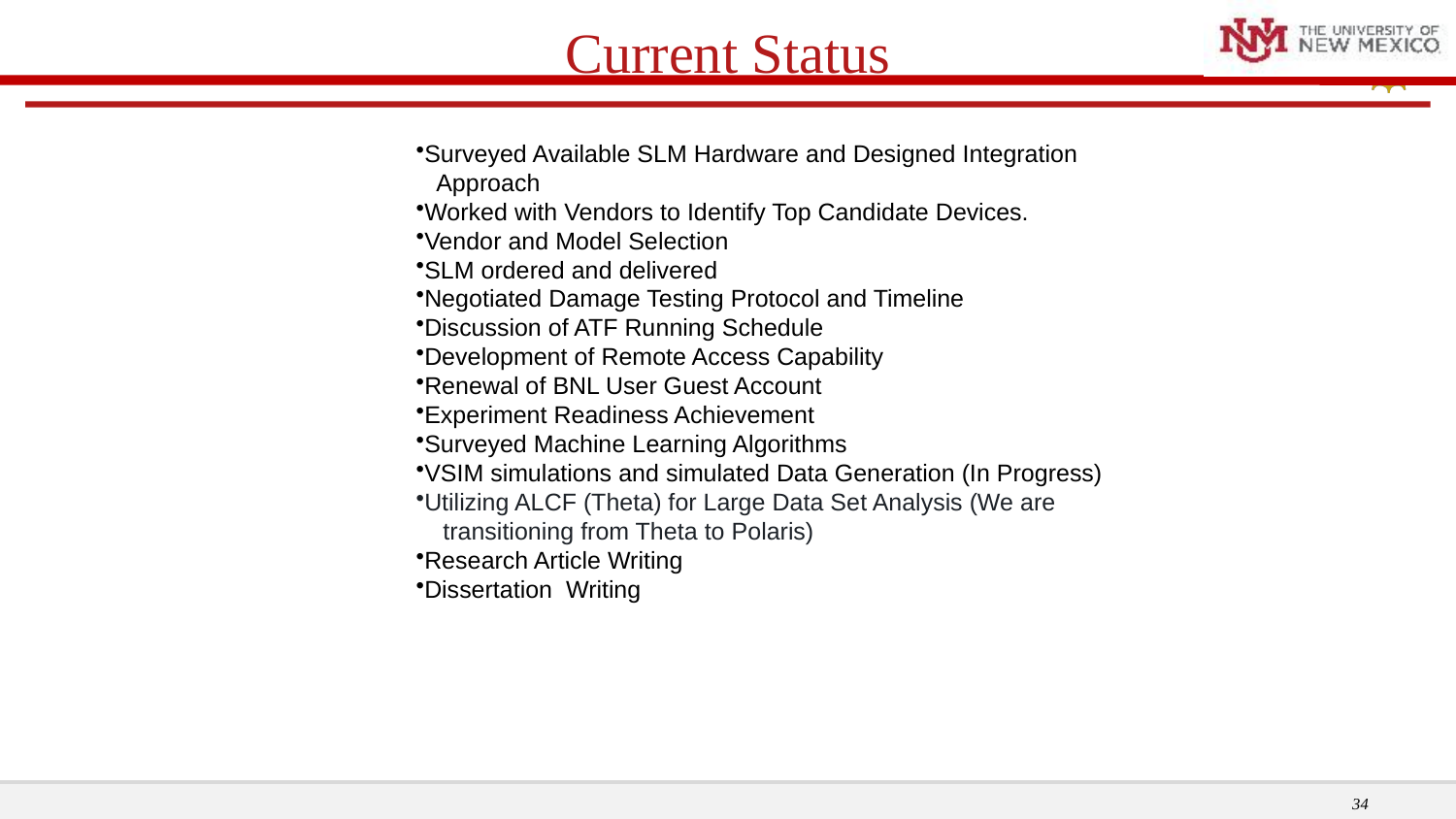

# Current Status
Surveyed Available SLM Hardware and Designed Integration
   Approach
Worked with Vendors to Identify Top Candidate Devices.
Vendor and Model Selection
SLM ordered and delivered
Negotiated Damage Testing Protocol and Timeline
Discussion of ATF Running Schedule
Development of Remote Access Capability
Renewal of BNL User Guest Account
Experiment Readiness Achievement
Surveyed Machine Learning Algorithms
VSIM simulations and simulated Data Generation (In Progress)
Utilizing ALCF (Theta) for Large Data Set Analysis (We are
    transitioning from Theta to Polaris)
Research Article Writing
Dissertation  Writing